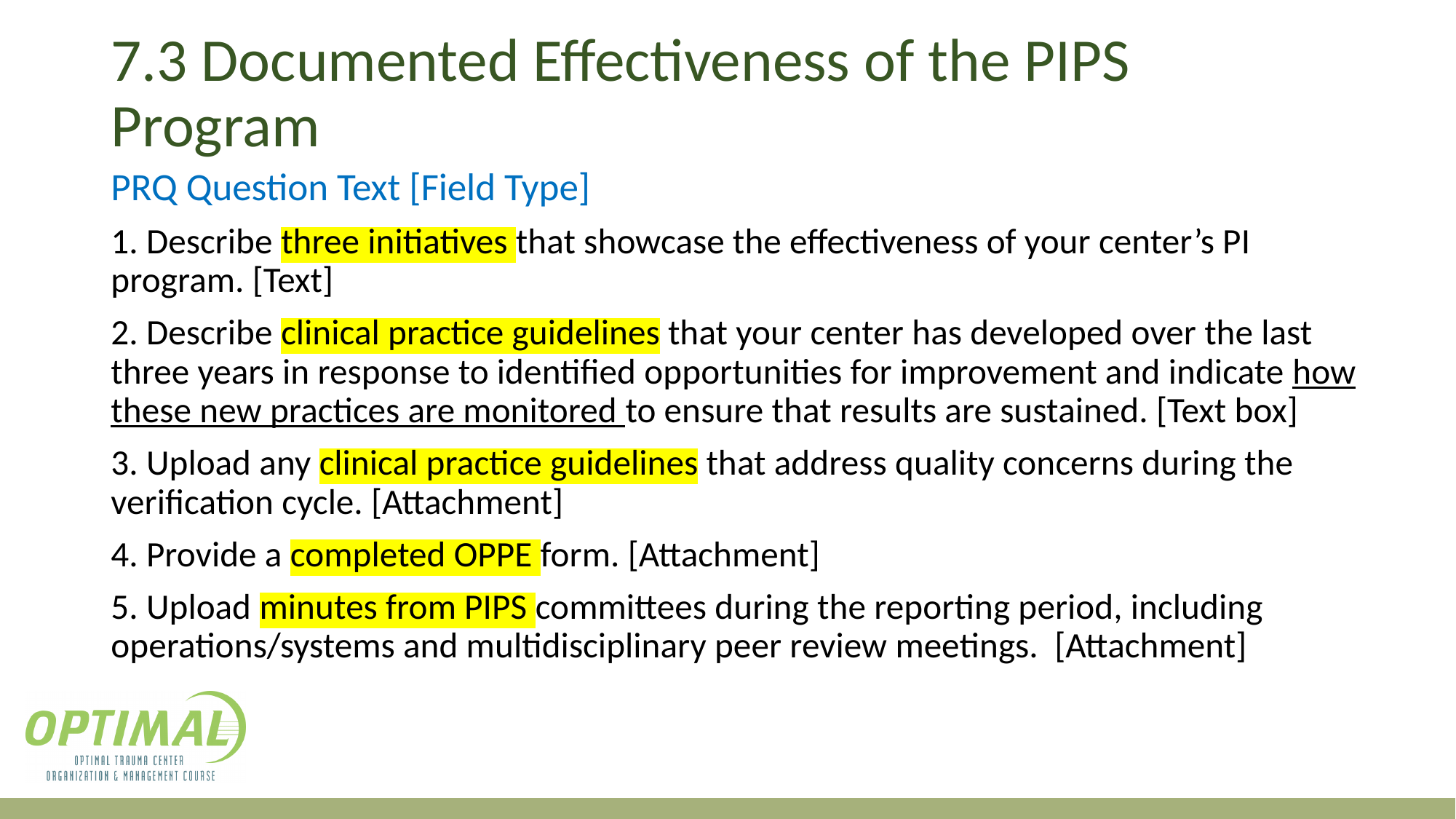

# 7.3 Documented Effectiveness of the PIPS Program
PRQ Question Text [Field Type]
1. Describe three initiatives that showcase the effectiveness of your center’s PI program. [Text]
2. Describe clinical practice guidelines that your center has developed over the last three years in response to identified opportunities for improvement and indicate how these new practices are monitored to ensure that results are sustained. [Text box]
3. Upload any clinical practice guidelines that address quality concerns during the verification cycle. [Attachment]
4. Provide a completed OPPE form. [Attachment]
5. Upload minutes from PIPS committees during the reporting period, including operations/systems and multidisciplinary peer review meetings.  [Attachment]